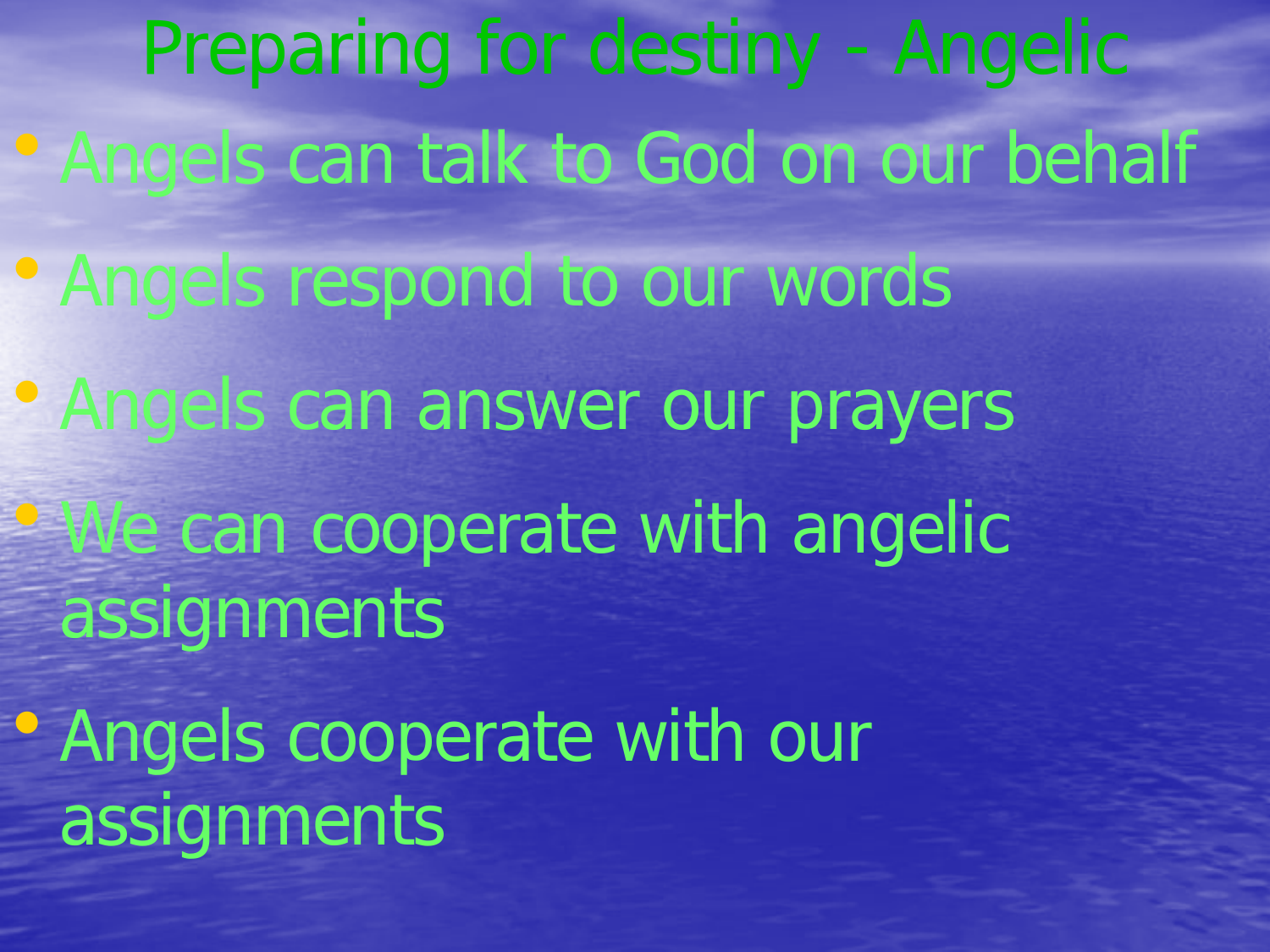

# Preparing for destiny - Angelic
Angels can talk to God on our behalf
Angels respond to our words
Angels can answer our prayers
We can cooperate with angelic assignments
Angels cooperate with our assignments